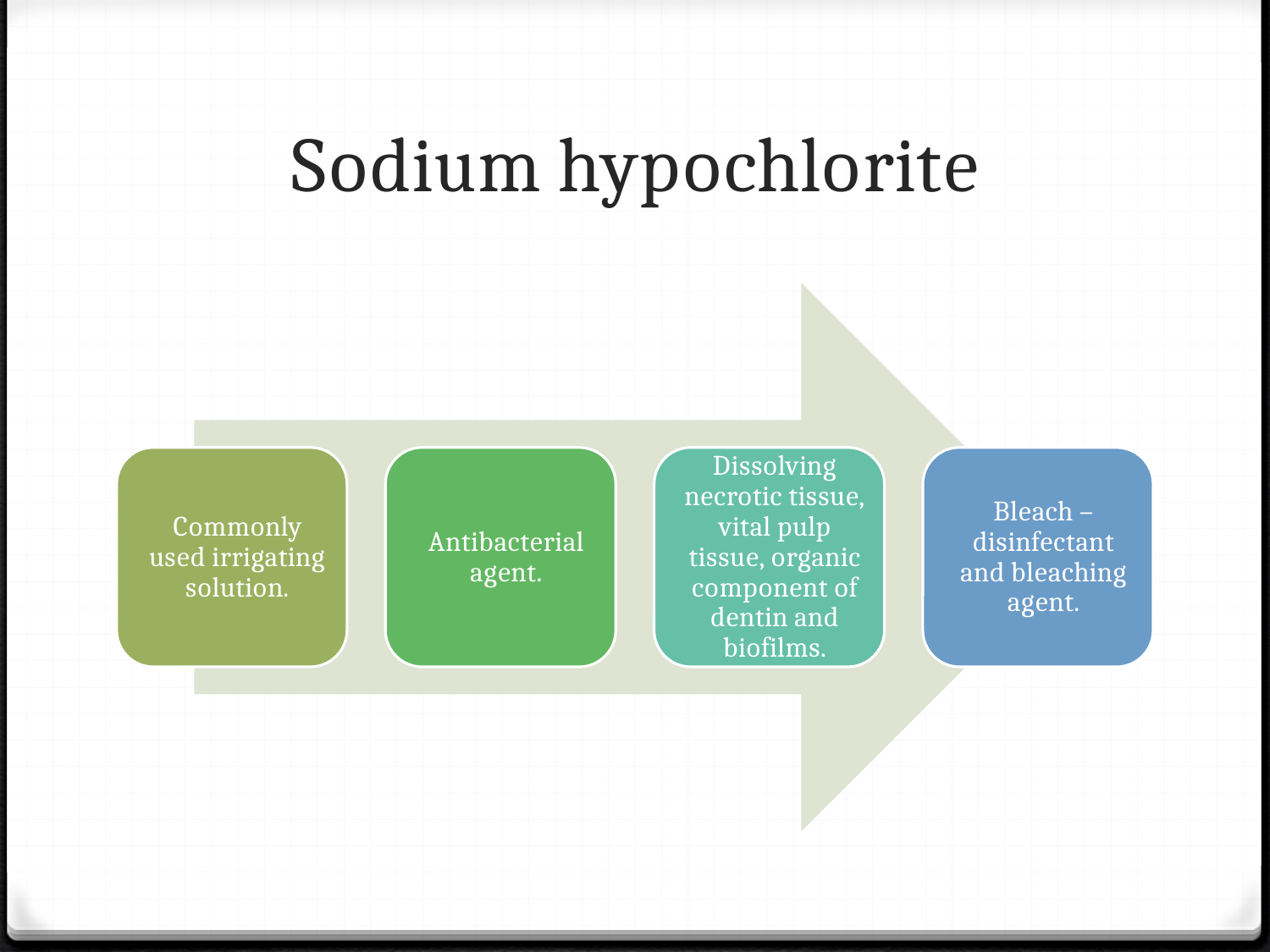

# Sodium hypochlorite
Commonly used irrigating solution.
Antibacterial agent.
Dissolving necrotic tissue, vital pulp tissue, organic component of dentin and biofilms.
Bleach – disinfectant and bleaching agent.